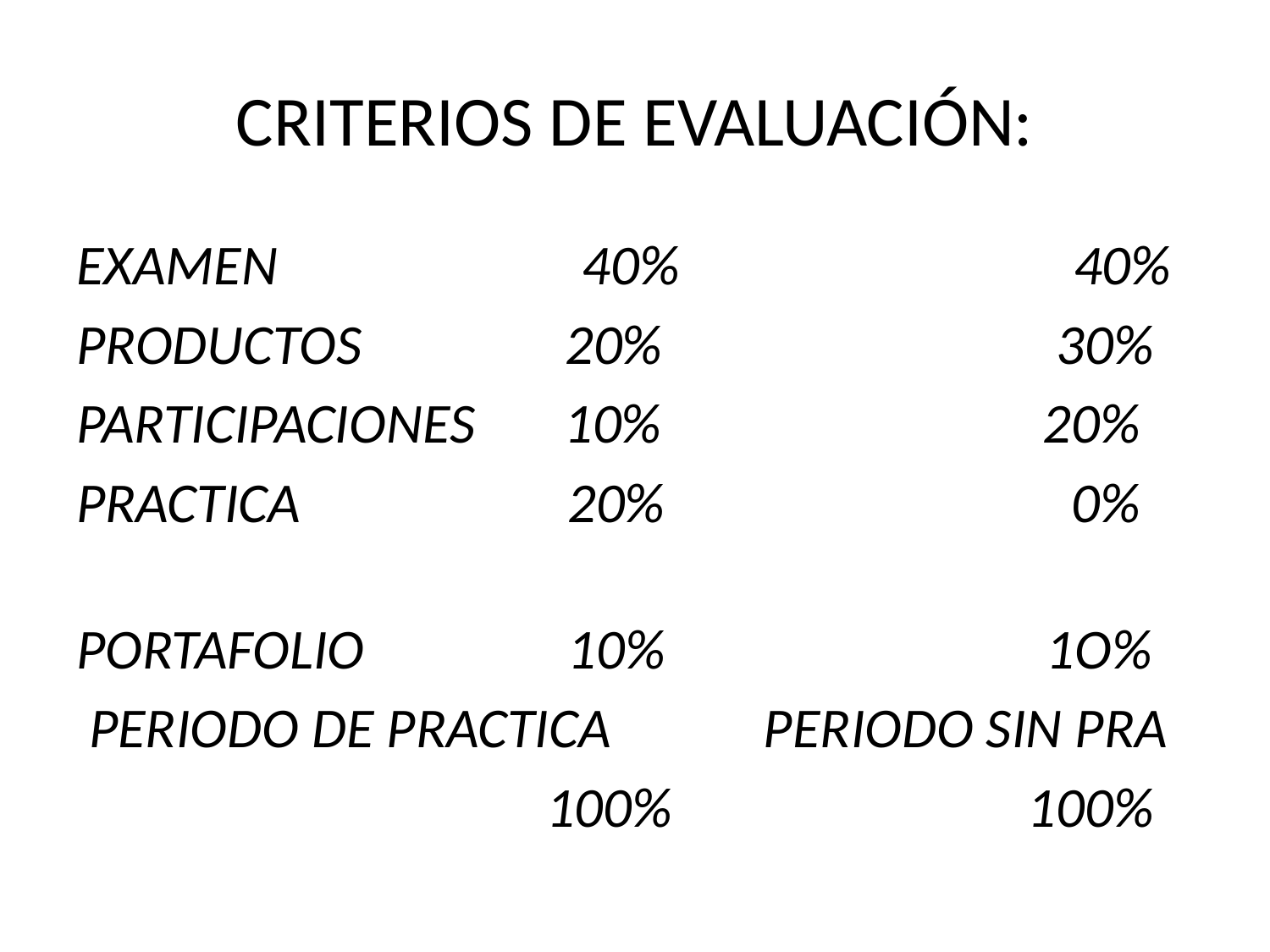

# CRITERIOS DE EVALUACIÓN:
EXAMEN                        40%                               40%
PRODUCTOS                20%                               30%
PARTICIPACIONES       10%                              20%
PRACTICA                     20%                                0%
PORTAFOLIO                10%                              1O%
 PERIODO DE PRACTICA            PERIODO SIN PRA
                                     100%                            100%